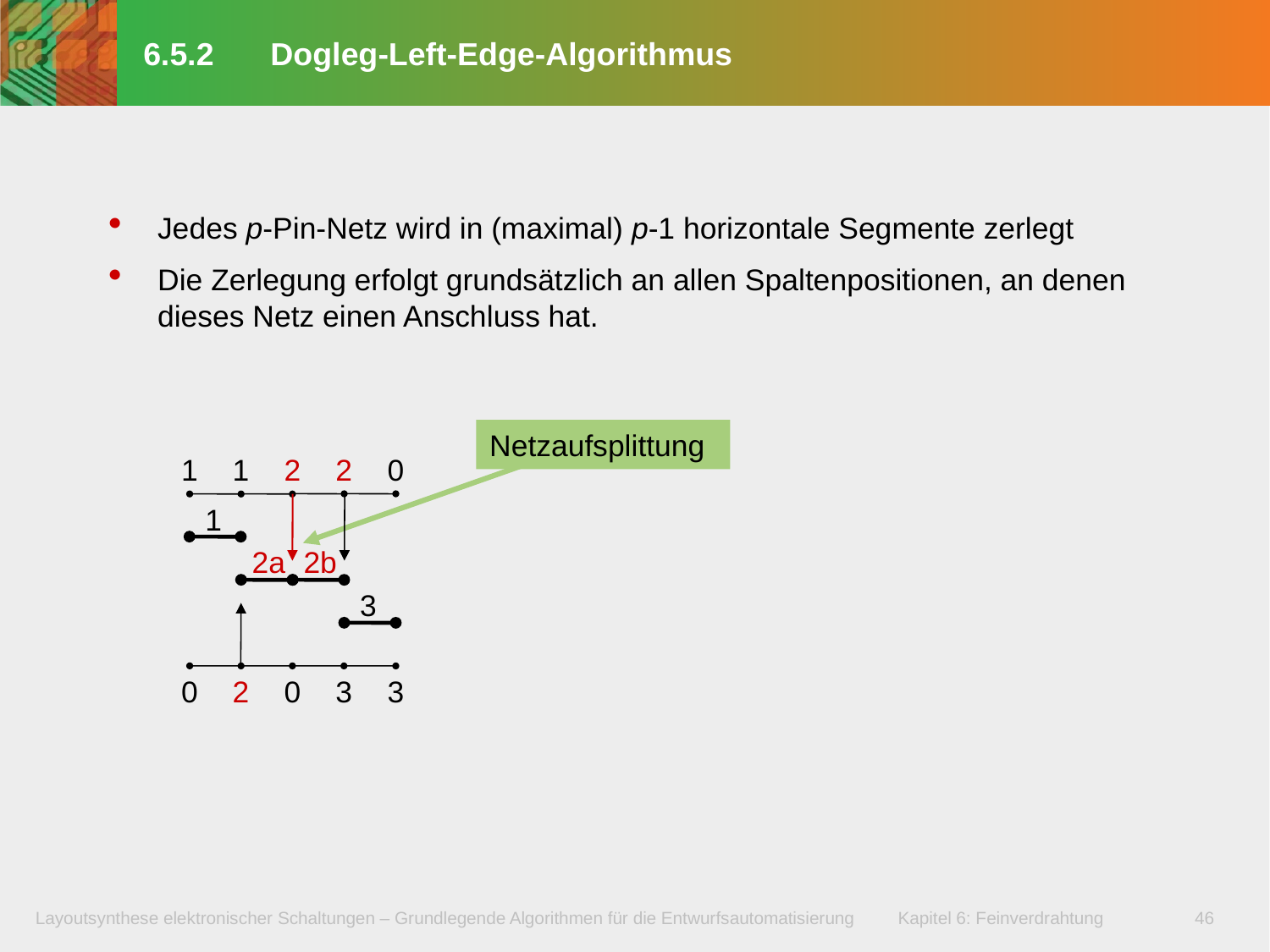

# 6.5.2	Dogleg-Left-Edge-Algorithmus
Jedes p-Pin-Netz wird in (maximal) p-1 horizontale Segmente zerlegt
Die Zerlegung erfolgt grundsätzlich an allen Spaltenpositionen, an denen dieses Netz einen Anschluss hat.
Netzaufsplittung
0
1
1
2

2

1

2a
2b

3

0

2

0

3

3